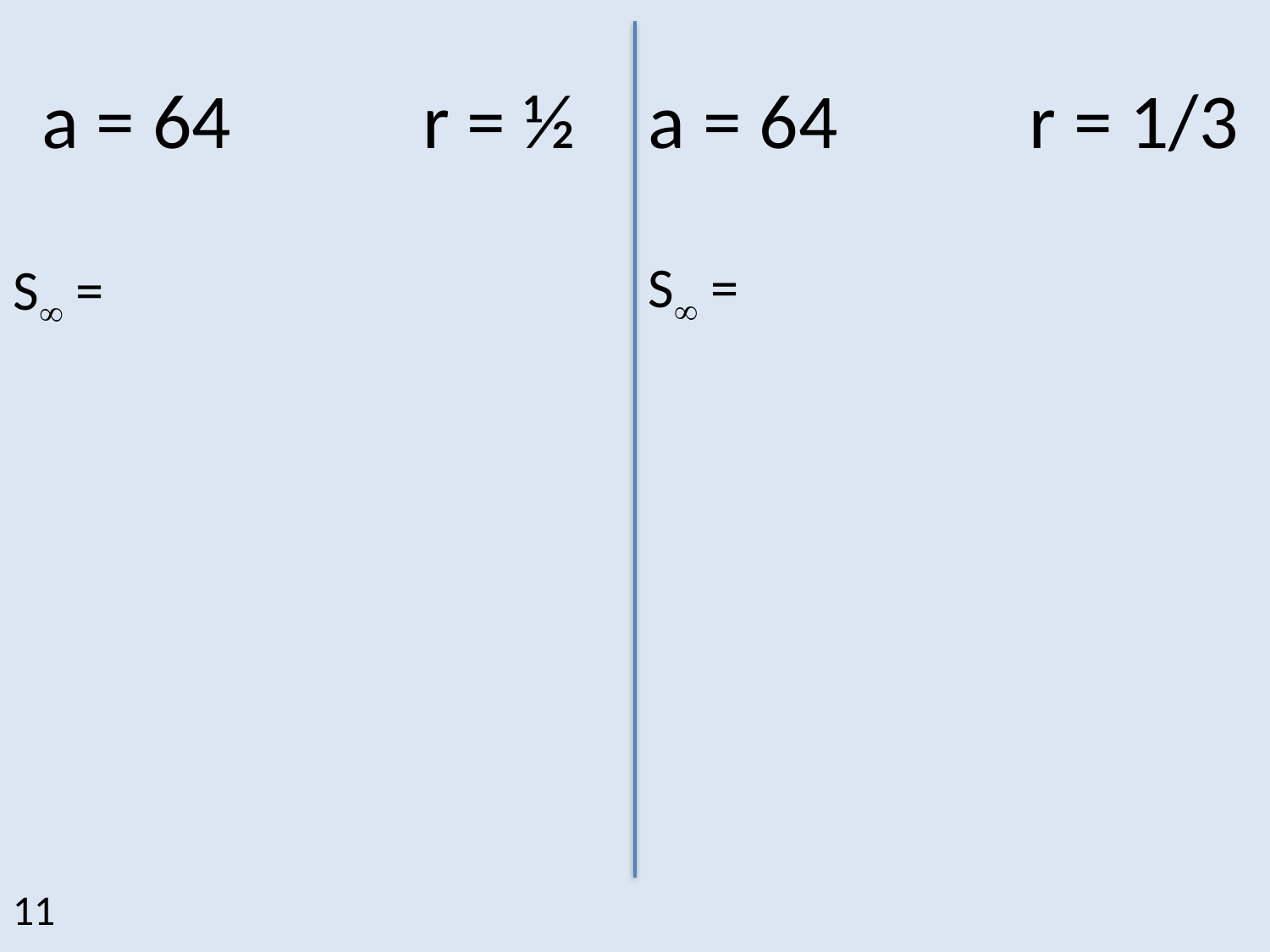

# a = 64		r = ½
a = 64		r = 1/3
S∞ =
S∞ =
11